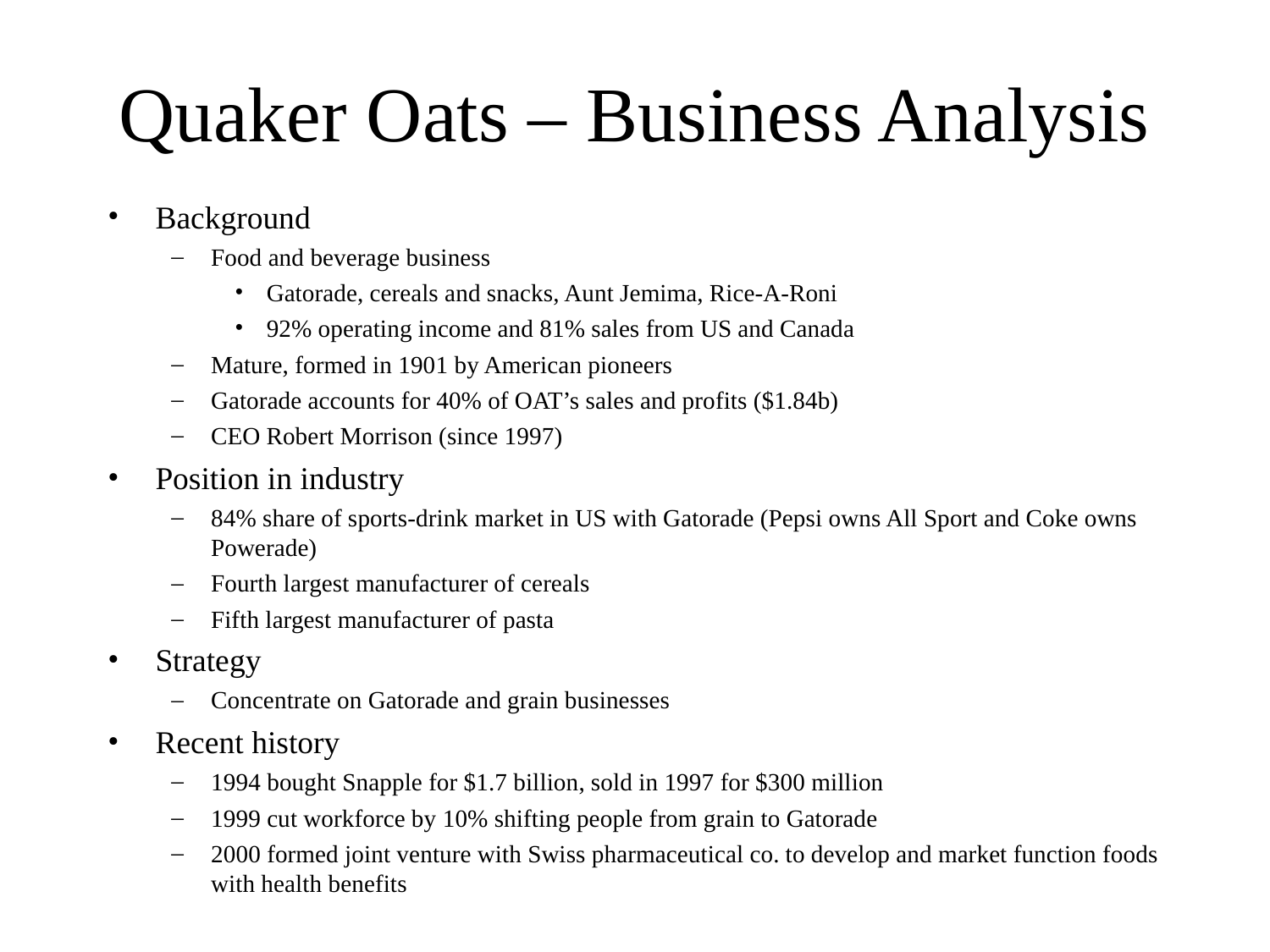

# Quaker Oats – Business Analysis
Background
Food and beverage business
Gatorade, cereals and snacks, Aunt Jemima, Rice-A-Roni
92% operating income and 81% sales from US and Canada
Mature, formed in 1901 by American pioneers
Gatorade accounts for 40% of OAT’s sales and profits ($1.84b)
CEO Robert Morrison (since 1997)
Position in industry
84% share of sports-drink market in US with Gatorade (Pepsi owns All Sport and Coke owns Powerade)
Fourth largest manufacturer of cereals
Fifth largest manufacturer of pasta
Strategy
Concentrate on Gatorade and grain businesses
Recent history
1994 bought Snapple for $1.7 billion, sold in 1997 for $300 million
1999 cut workforce by 10% shifting people from grain to Gatorade
2000 formed joint venture with Swiss pharmaceutical co. to develop and market function foods with health benefits